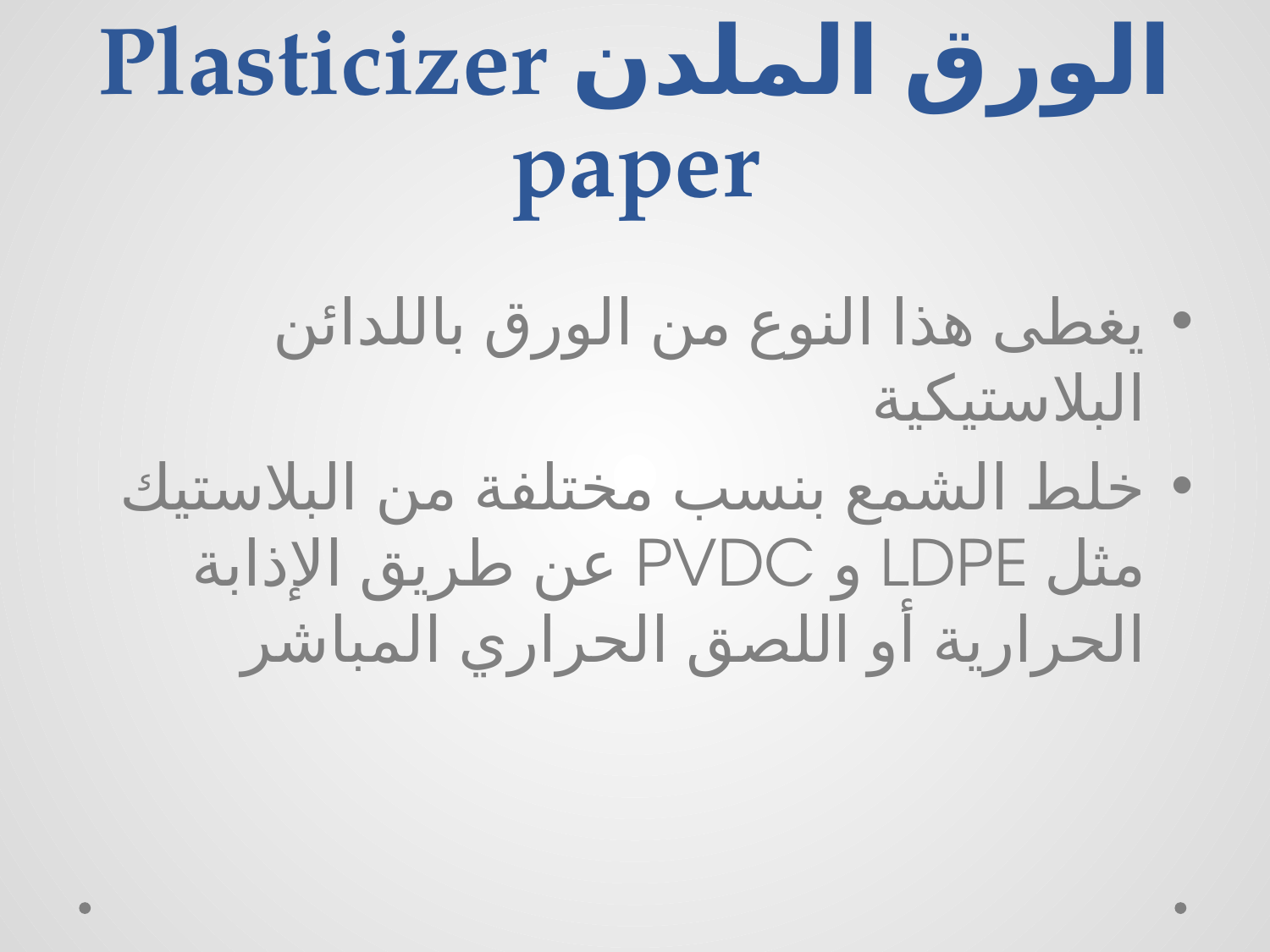

# الورق الملدن Plasticizer paper
يغطى هذا النوع من الورق باللدائن البلاستيكية
خلط الشمع بنسب مختلفة من البلاستيك مثل LDPE و PVDC عن طريق الإذابة الحرارية أو اللصق الحراري المباشر